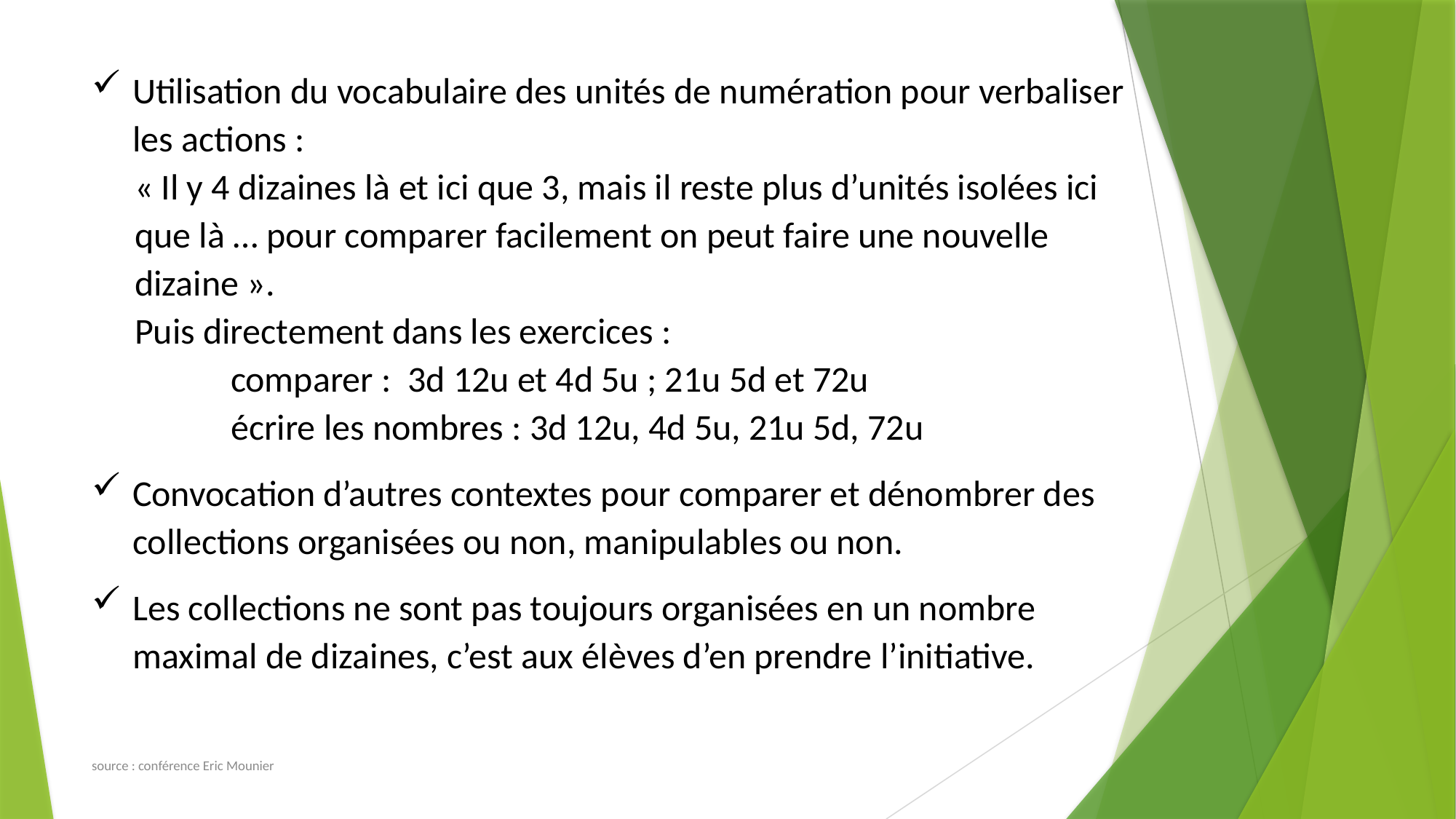

Utilisation du vocabulaire des unités de numération pour verbaliser les actions :
« Il y 4 dizaines là et ici que 3, mais il reste plus d’unités isolées ici que là … pour comparer facilement on peut faire une nouvelle dizaine ».
Puis directement dans les exercices :
	comparer :  3d 12u et 4d 5u ; 21u 5d et 72u
	écrire les nombres : 3d 12u, 4d 5u, 21u 5d, 72u
Convocation d’autres contextes pour comparer et dénombrer des collections organisées ou non, manipulables ou non.
Les collections ne sont pas toujours organisées en un nombre maximal de dizaines, c’est aux élèves d’en prendre l’initiative.
41
source : conférence Eric Mounier